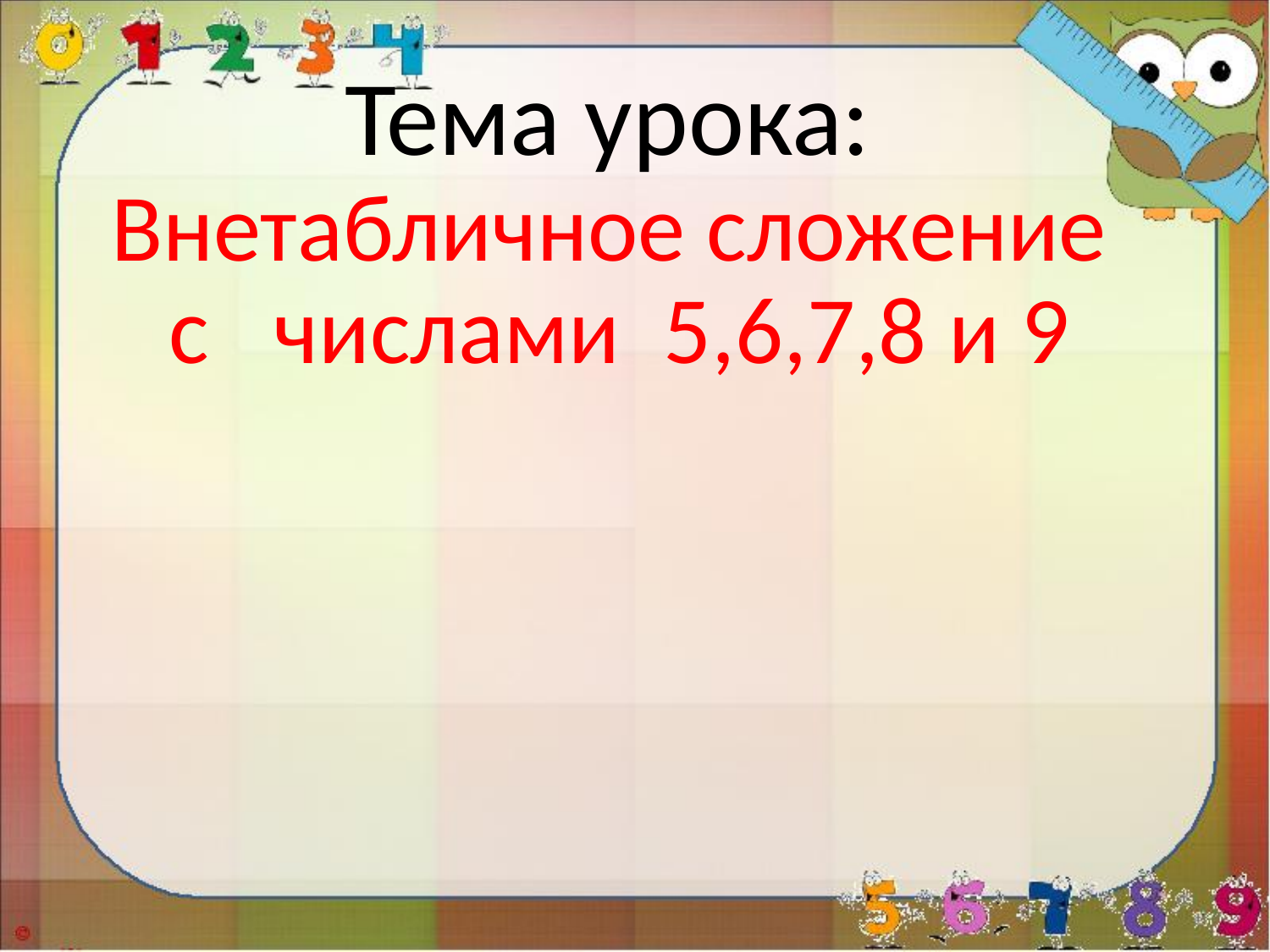

# Тема урока:  Внетабличное сложение с   числами  5,6,7,8 и 9